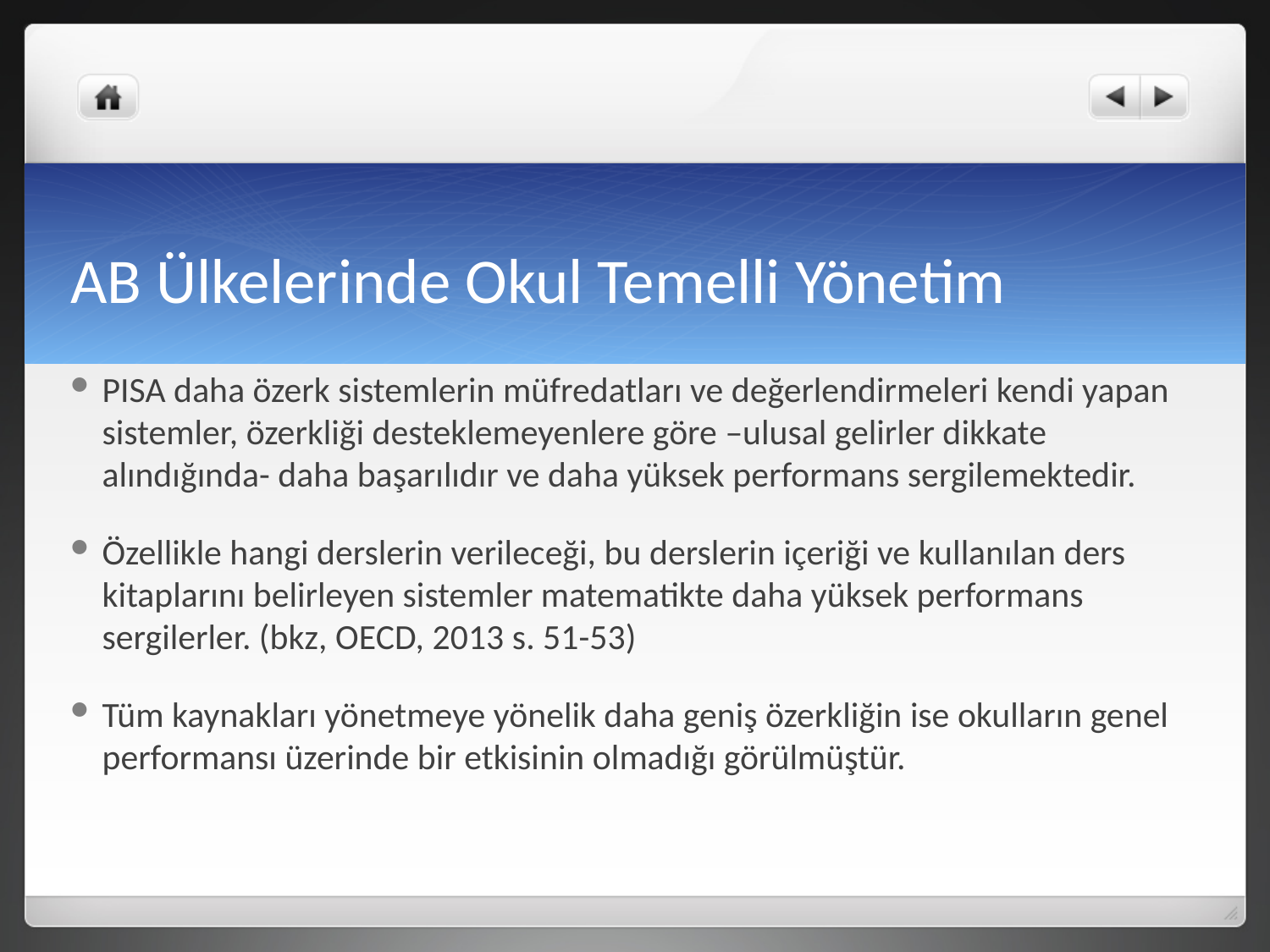

# AB Ülkelerinde Okul Temelli Yönetim
PISA daha özerk sistemlerin müfredatları ve değerlendirmeleri kendi yapan sistemler, özerkliği desteklemeyenlere göre –ulusal gelirler dikkate alındığında- daha başarılıdır ve daha yüksek performans sergilemektedir.
Özellikle hangi derslerin verileceği, bu derslerin içeriği ve kullanılan ders kitaplarını belirleyen sistemler matematikte daha yüksek performans sergilerler. (bkz, OECD, 2013 s. 51-53)
Tüm kaynakları yönetmeye yönelik daha geniş özerkliğin ise okulların genel performansı üzerinde bir etkisinin olmadığı görülmüştür.